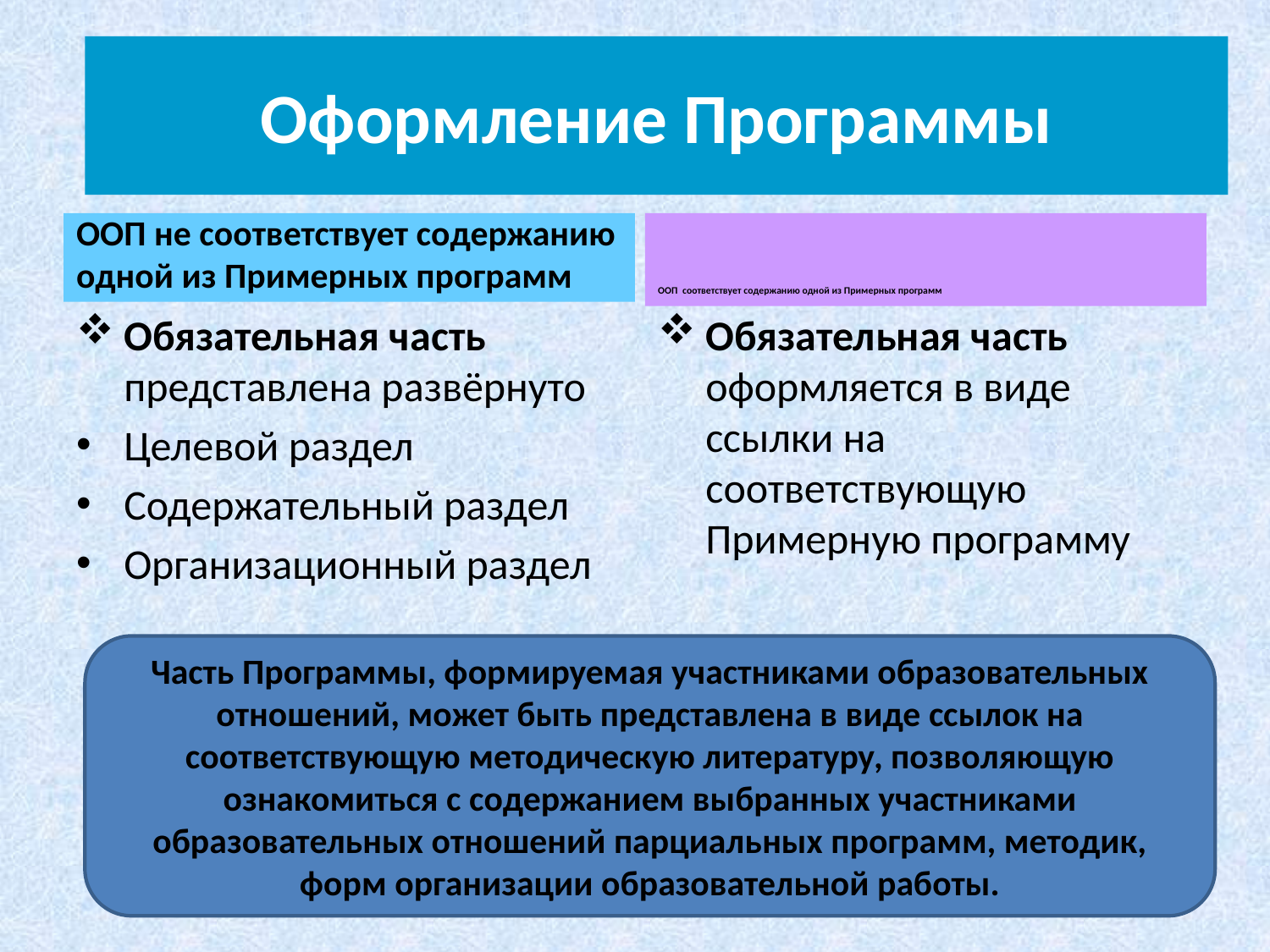

# Оформление Программы

ООП  соответствует содержанию одной из Примерных программ

ООП не соответствует содержанию одной из Примерных программ
Обязательная часть представлена развёрнуто
Целевой раздел
Содержательный раздел
Организационный раздел
Обязательная часть оформляется в виде ссылки на соответствующую Примерную программу
Часть Программы, формируемая участниками образовательных отношений, может быть представлена в виде ссылок на соответствующую методическую литературу, позволяющую ознакомиться с содержанием выбранных участниками образовательных отношений парциальных программ, методик, форм организации образовательной работы.